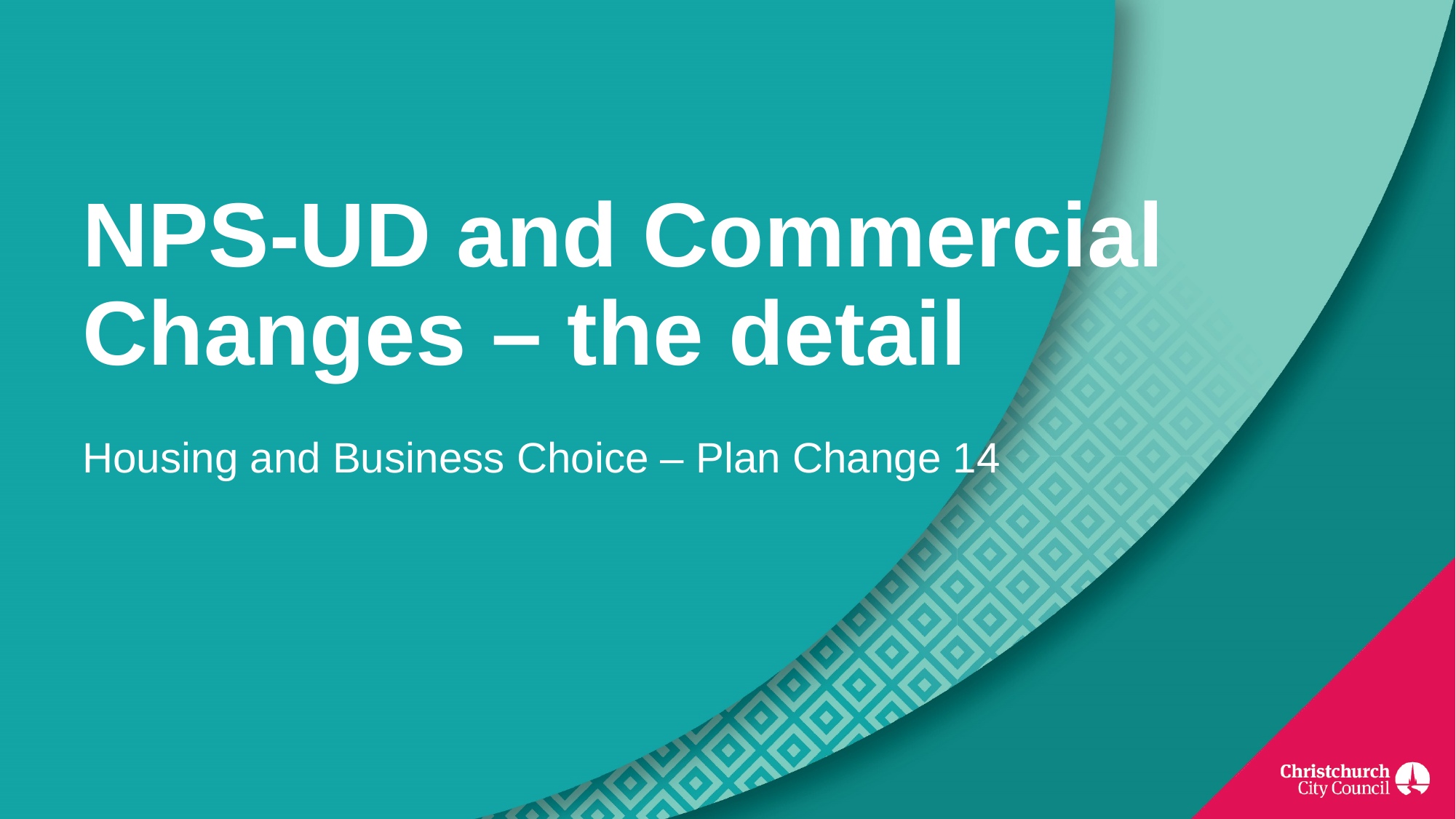

# NPS-UD and Commercial Changes – the detail
Housing and Business Choice – Plan Change 14